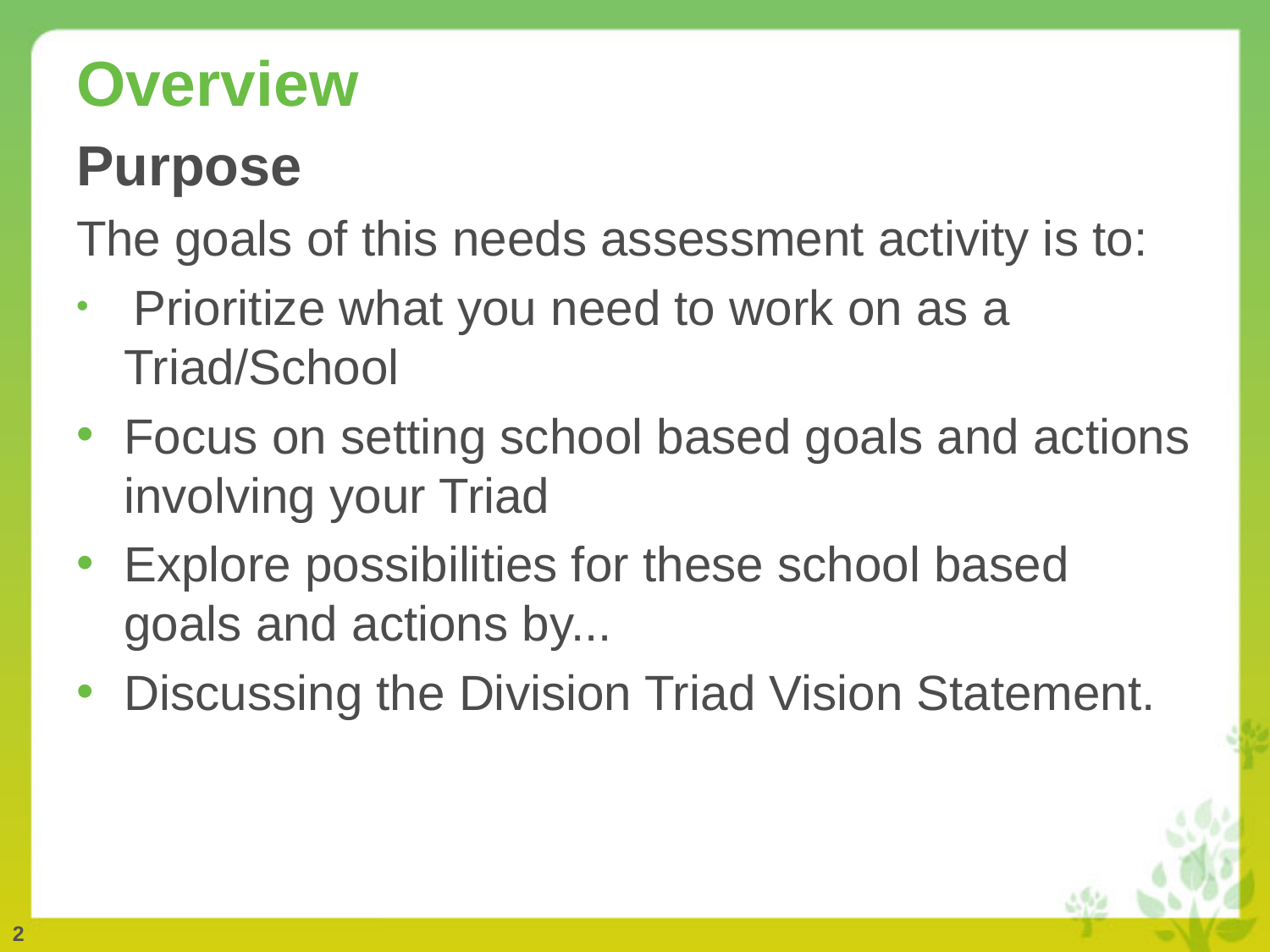

# Overview
Purpose
The goals of this needs assessment activity is to:
 Prioritize what you need to work on as a Triad/School
Focus on setting school based goals and actions involving your Triad
Explore possibilities for these school based goals and actions by...
Discussing the Division Triad Vision Statement.